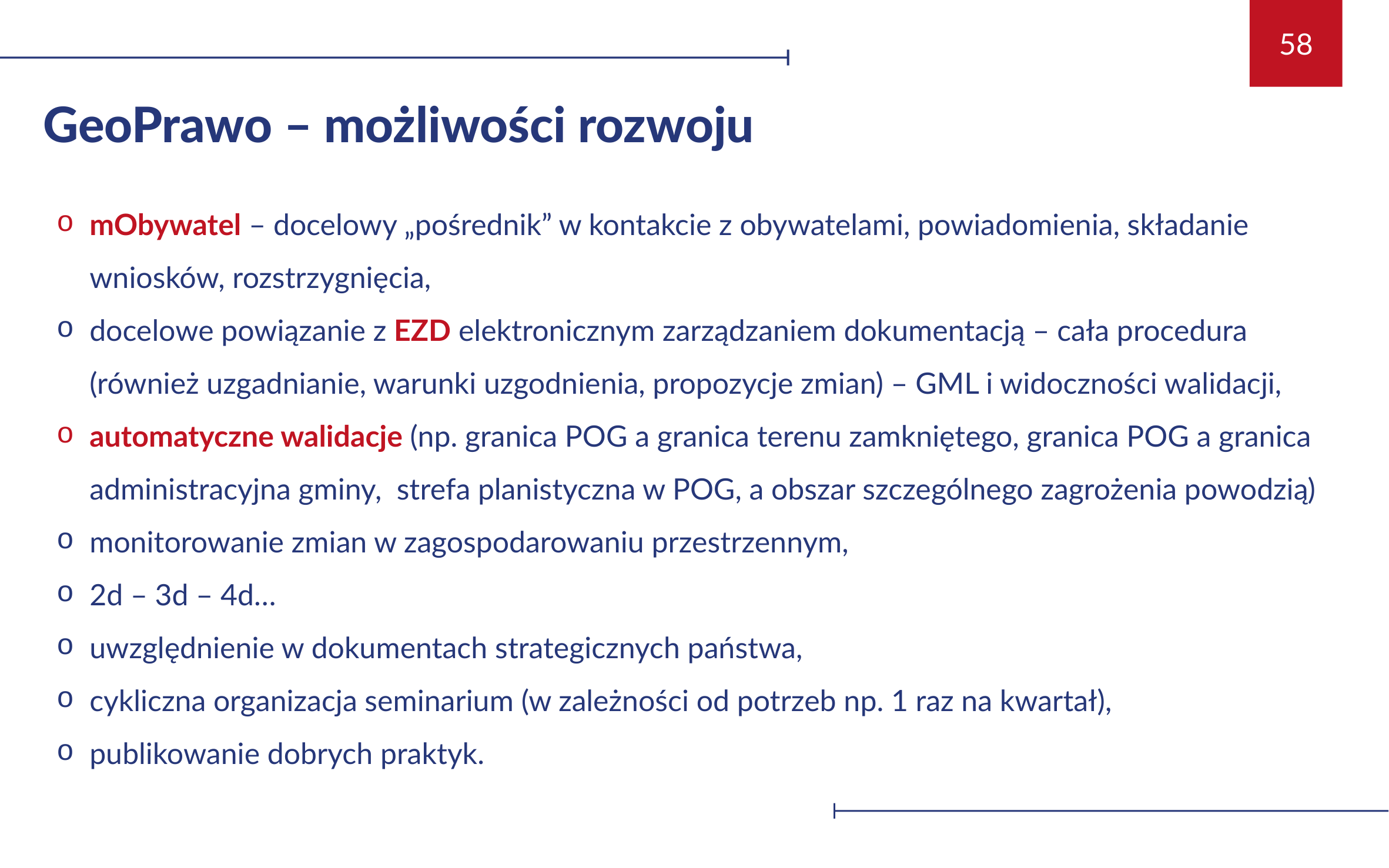

GeoPrawo – możliwości rozwoju
mObywatel – docelowy „pośrednik” w kontakcie z obywatelami, powiadomienia, składanie wniosków, rozstrzygnięcia,
docelowe powiązanie z EZD elektronicznym zarządzaniem dokumentacją – cała procedura (również uzgadnianie, warunki uzgodnienia, propozycje zmian) – GML i widoczności walidacji,
automatyczne walidacje (np. granica POG a granica terenu zamkniętego, granica POG a granica administracyjna gminy,  strefa planistyczna w POG, a obszar szczególnego zagrożenia powodzią)
monitorowanie zmian w zagospodarowaniu przestrzennym,
2d – 3d – 4d…
uwzględnienie w dokumentach strategicznych państwa,
cykliczna organizacja seminarium (w zależności od potrzeb np. 1 raz na kwartał),
publikowanie dobrych praktyk.